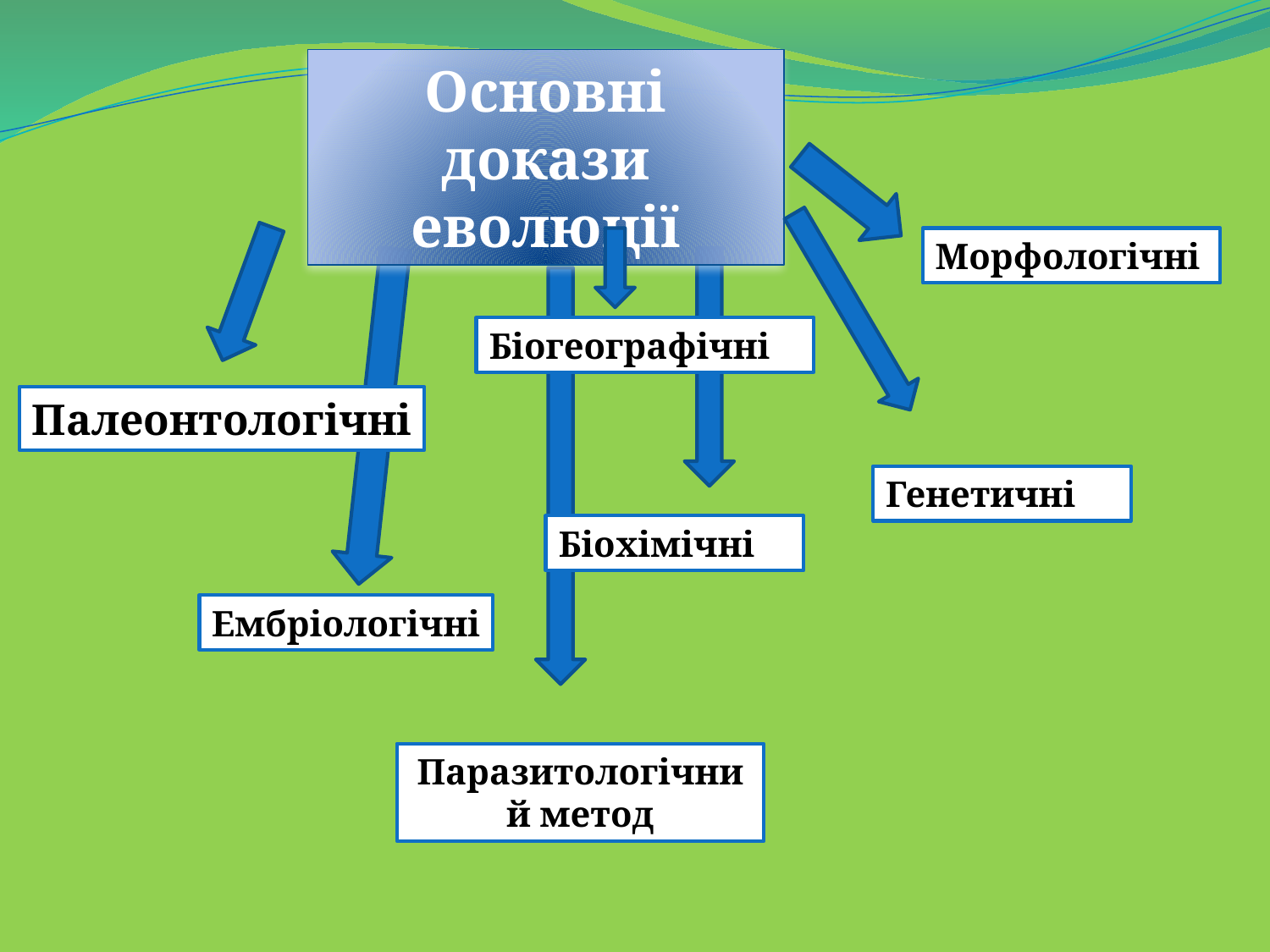

Основні докази еволюції

Морфологічні

Біогеографічні
Палеонтологічні
Генетичні
Біохімічні
Ембріологічні
Паразитологічний метод